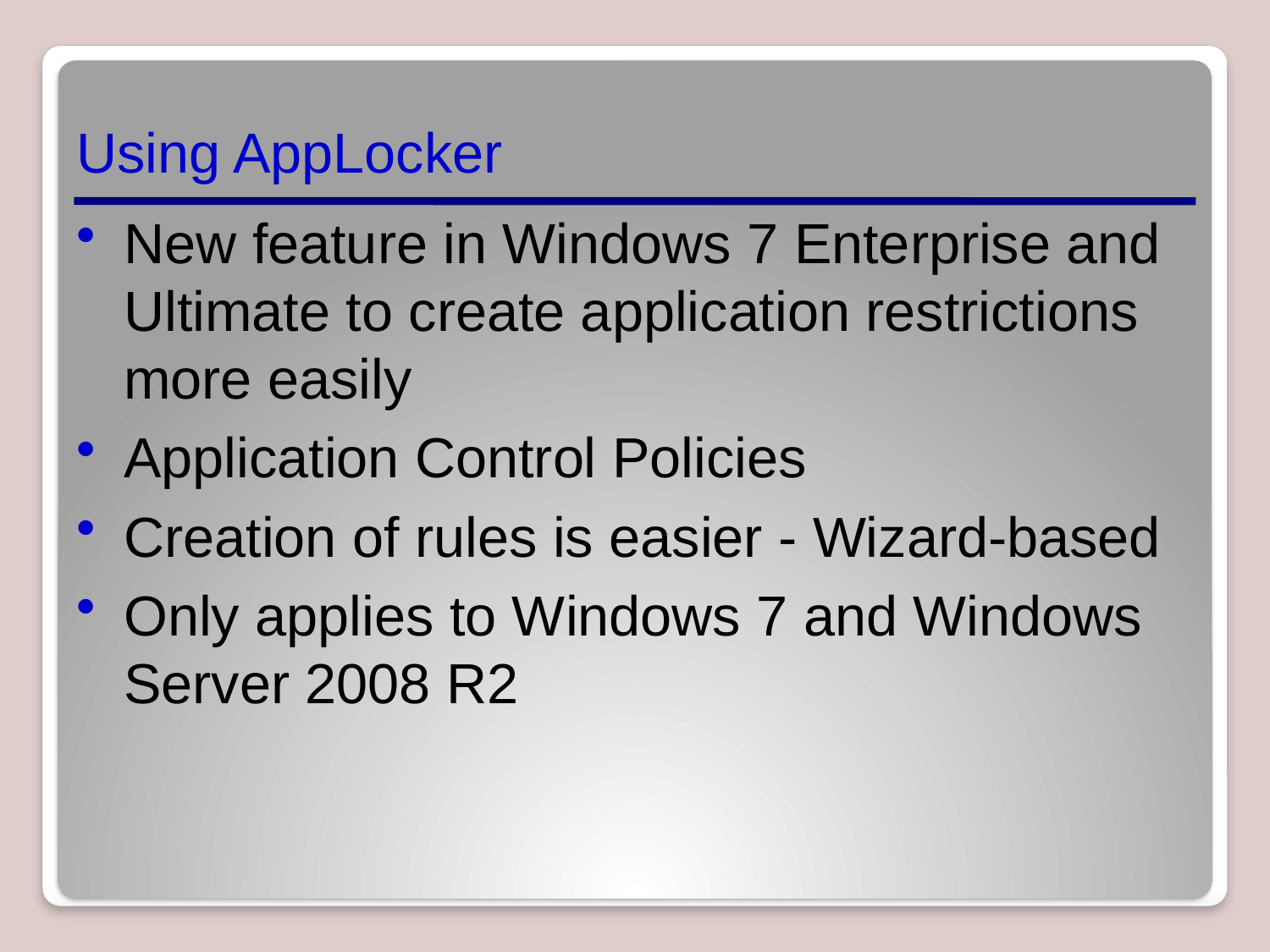

# Using AppLocker
New feature in Windows 7 Enterprise and Ultimate to create application restrictions more easily
Application Control Policies
Creation of rules is easier - Wizard-based
Only applies to Windows 7 and Windows Server 2008 R2